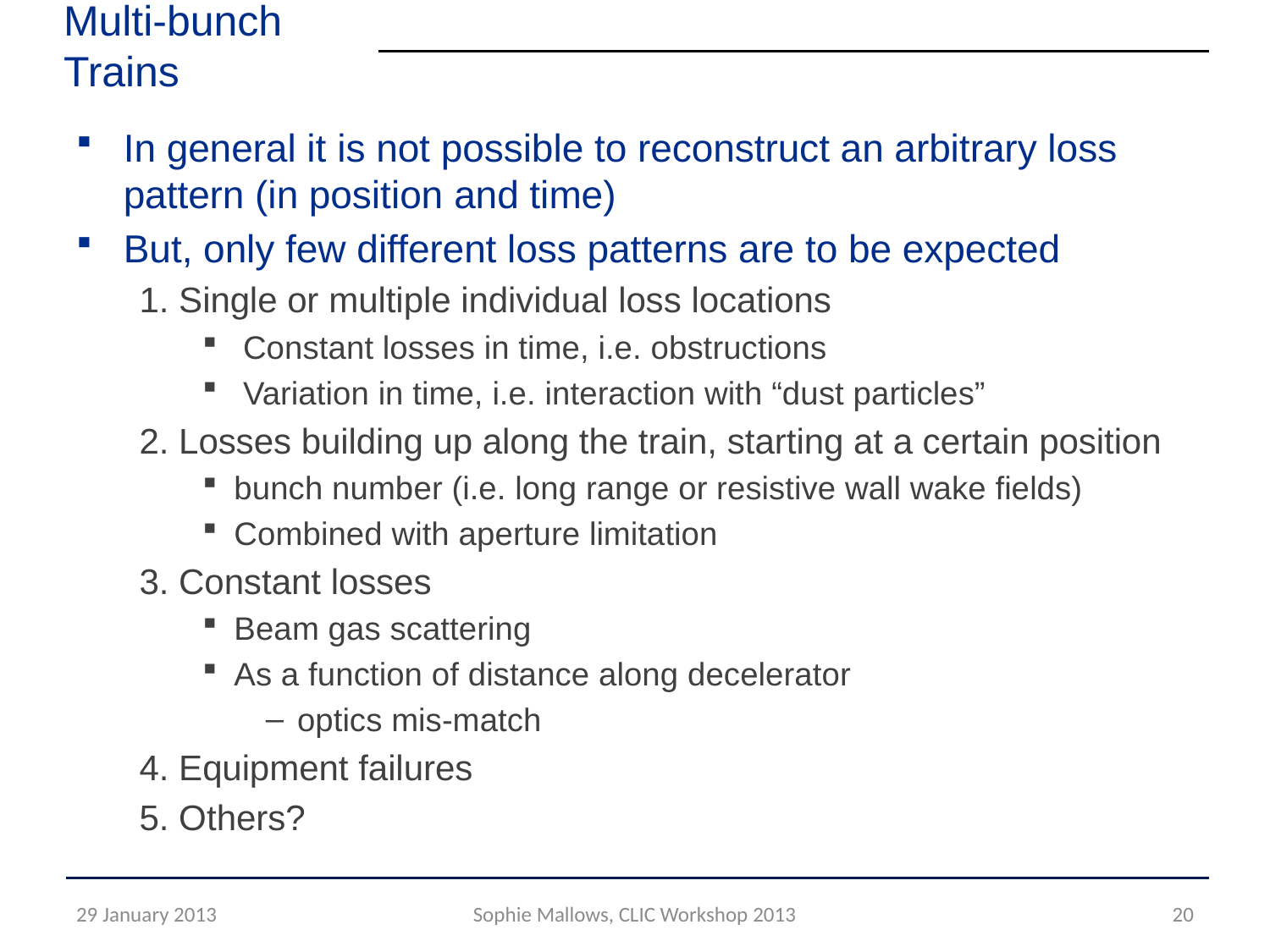

# Multi-bunch Trains
In general it is not possible to reconstruct an arbitrary loss pattern (in position and time)
But, only few different loss patterns are to be expected
1. Single or multiple individual loss locations
 Constant losses in time, i.e. obstructions
 Variation in time, i.e. interaction with “dust particles”
2. Losses building up along the train, starting at a certain position
bunch number (i.e. long range or resistive wall wake fields)
Combined with aperture limitation
3. Constant losses
Beam gas scattering
As a function of distance along decelerator
optics mis-match
4. Equipment failures
5. Others?
29 January 2013
Sophie Mallows, CLIC Workshop 2013
20